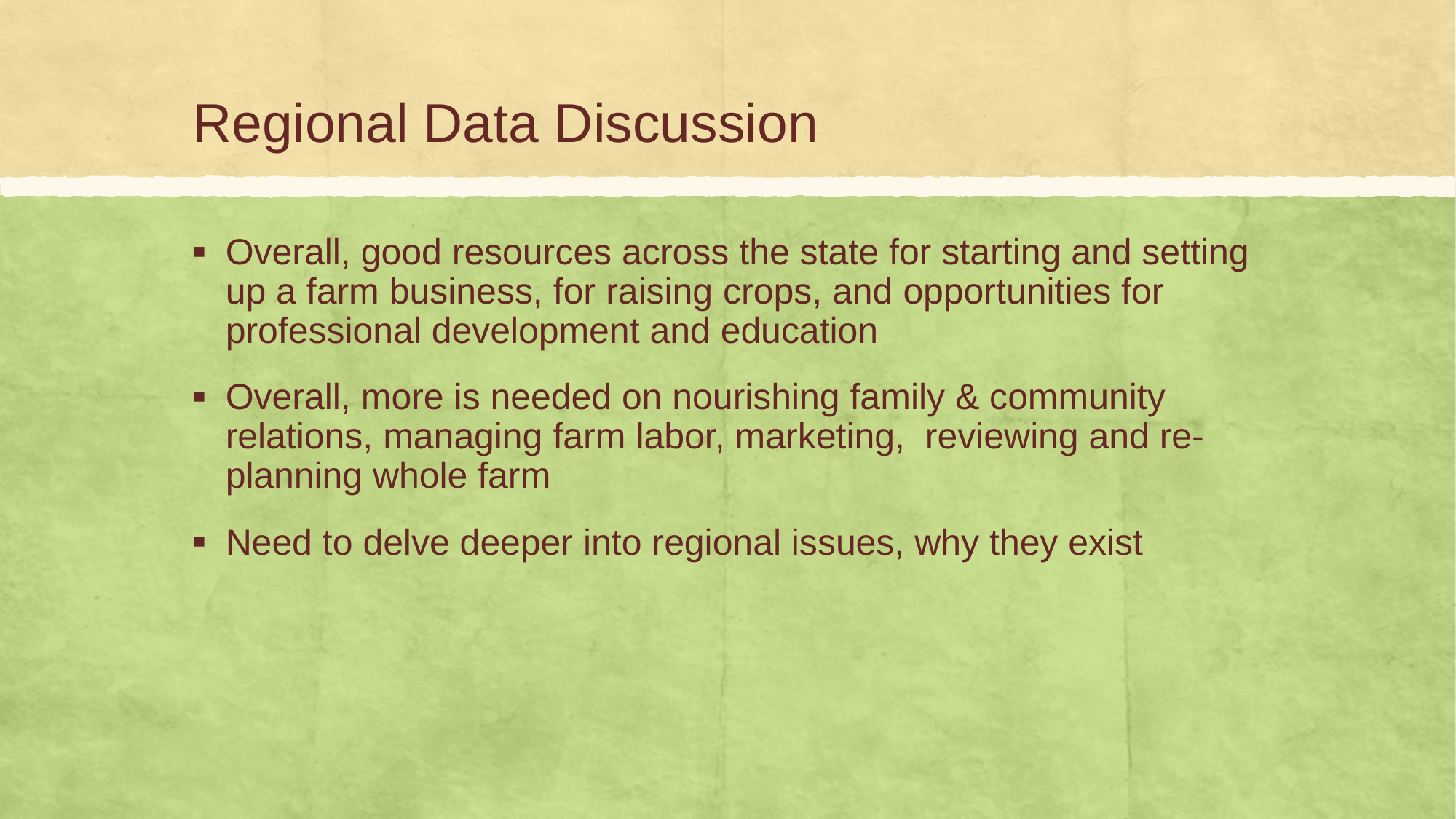

# Regional Data Discussion
Overall, good resources across the state for starting and setting up a farm business, for raising crops, and opportunities for professional development and education
Overall, more is needed on nourishing family & community relations, managing farm labor, marketing,  reviewing and re-planning whole farm
Need to delve deeper into regional issues, why they exist